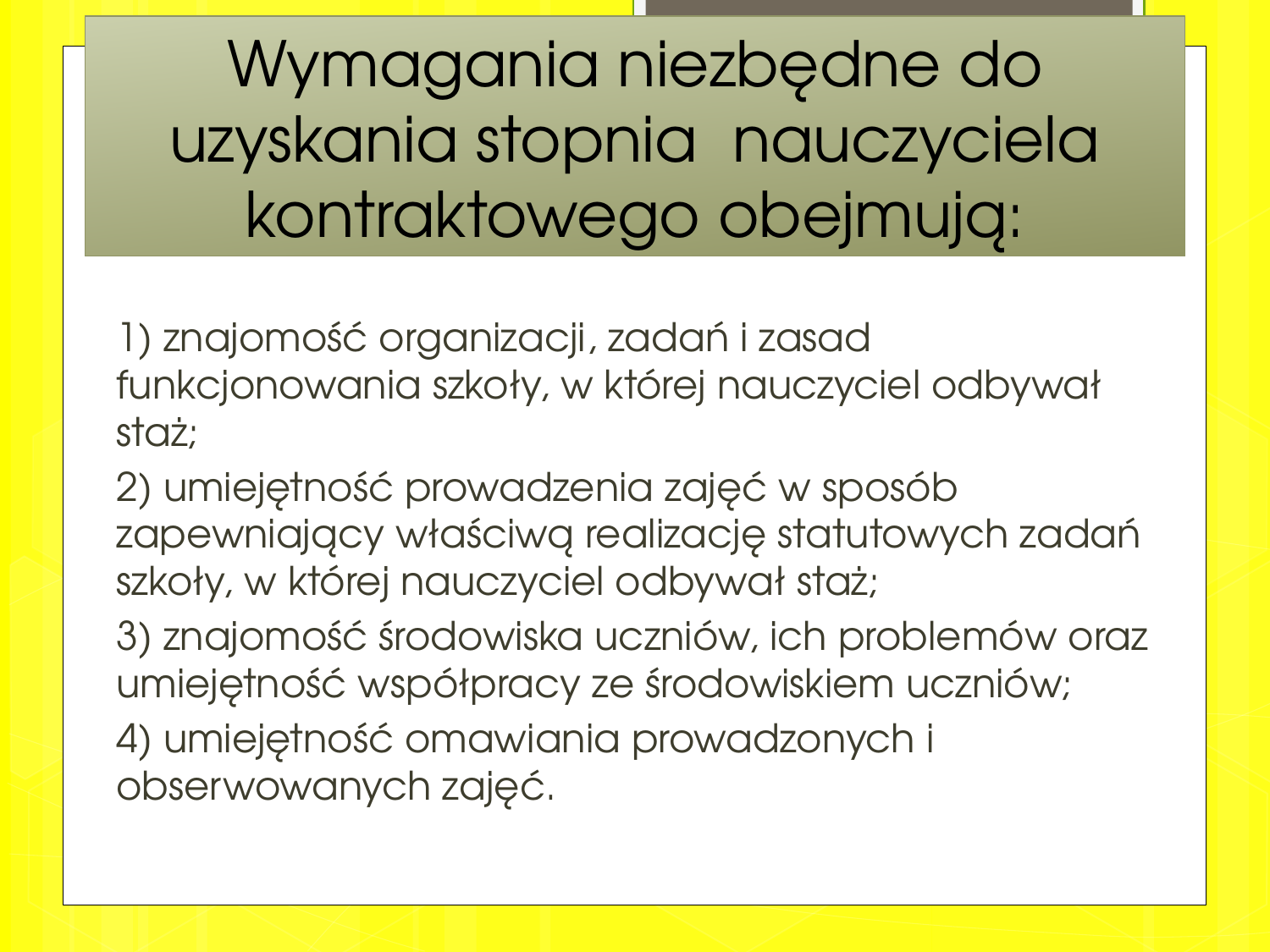

# Wymagania niezbędne do uzyskania stopnia  nauczyciela kontraktowego obejmują:
1) znajomość organizacji, zadań i zasad funkcjonowania szkoły, w której nauczyciel odbywał staż;
2) umiejętność prowadzenia zajęć w sposób  zapewniający właściwą realizację statutowych zadań szkoły, w której nauczyciel odbywał staż;
3) znajomość środowiska uczniów, ich problemów oraz umiejętność współpracy ze środowiskiem uczniów;
4) umiejętność omawiania prowadzonych i obserwowanych zajęć.